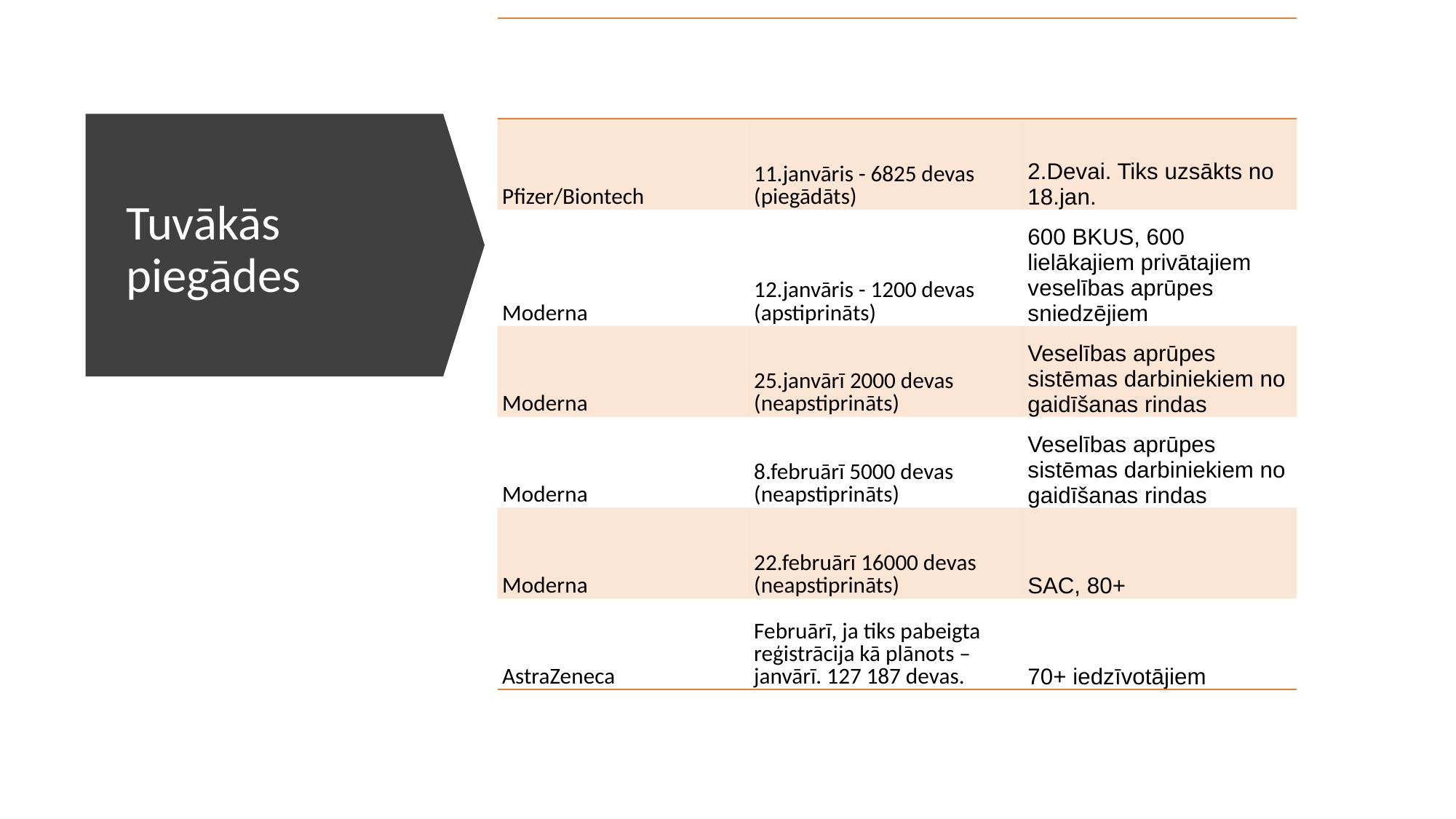

|  |  |  |
| --- | --- | --- |
| Pfizer/Biontech | 11.janvāris - 6825 devas (piegādāts) | 2.Devai. Tiks uzsākts no 18.jan. |
| Moderna | 12.janvāris - 1200 devas (apstiprināts) | 600 BKUS, 600 lielākajiem privātajiem veselības aprūpes sniedzējiem |
| Moderna | 25.janvārī 2000 devas (neapstiprināts) | Veselības aprūpes sistēmas darbiniekiem no gaidīšanas rindas |
| Moderna | 8.februārī 5000 devas (neapstiprināts) | Veselības aprūpes sistēmas darbiniekiem no gaidīšanas rindas |
| Moderna | 22.februārī 16000 devas (neapstiprināts) | SAC, 80+ |
| AstraZeneca | Februārī, ja tiks pabeigta reģistrācija kā plānots – janvārī. 127 187 devas. | 70+ iedzīvotājiem |

# Tuvākās piegādes